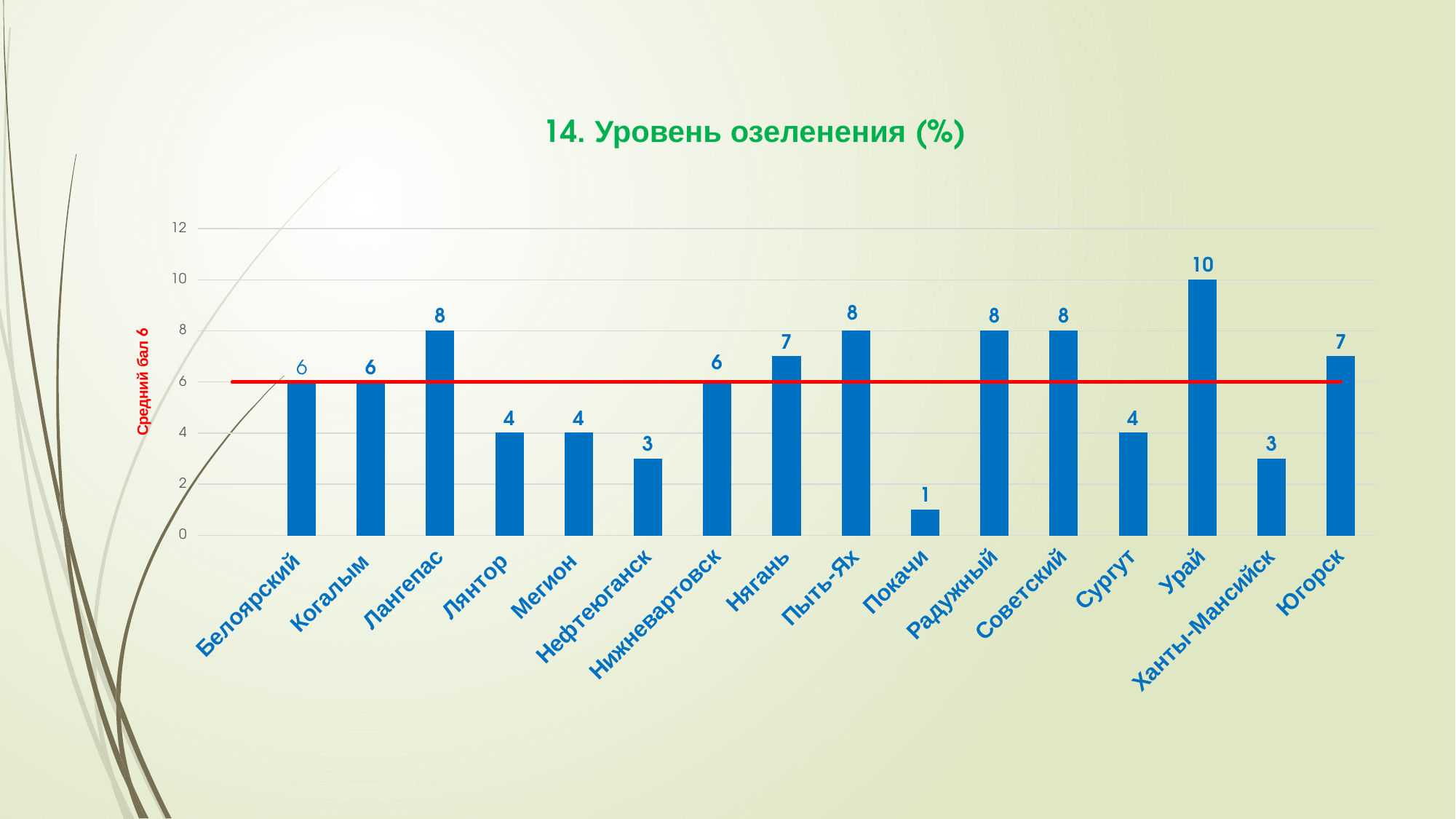

# 14. Уровень озеленения (%)

### Chart

| Category | Ряд 1 | Ряд 2 |
|---|---|---|
|  | None | 6.0 |
| Белоярский  | 6.0 | 6.0 |
| Когалым  | 6.0 | 6.0 |
| Лангепас | 8.0 | 6.0 |
| Лянтор  | 4.0 | 6.0 |
| Мегион  | 4.0 | 6.0 |
| Нефтеюганск | 3.0 | 6.0 |
| Нижневартовск | 6.0 | 6.0 |
| Нягань | 7.0 | 6.0 |
| Пыть-Ях | 8.0 | 6.0 |
| Покачи | 1.0 | 6.0 |
| Радужный | 8.0 | 6.0 |
| Советский | 8.0 | 6.0 |
| Сургут | 4.0 | 6.0 |
| Урай | 10.0 | 6.0 |
| Ханты-Мансийск | 3.0 | 6.0 |
| Югорск | 7.0 | 6.0 |